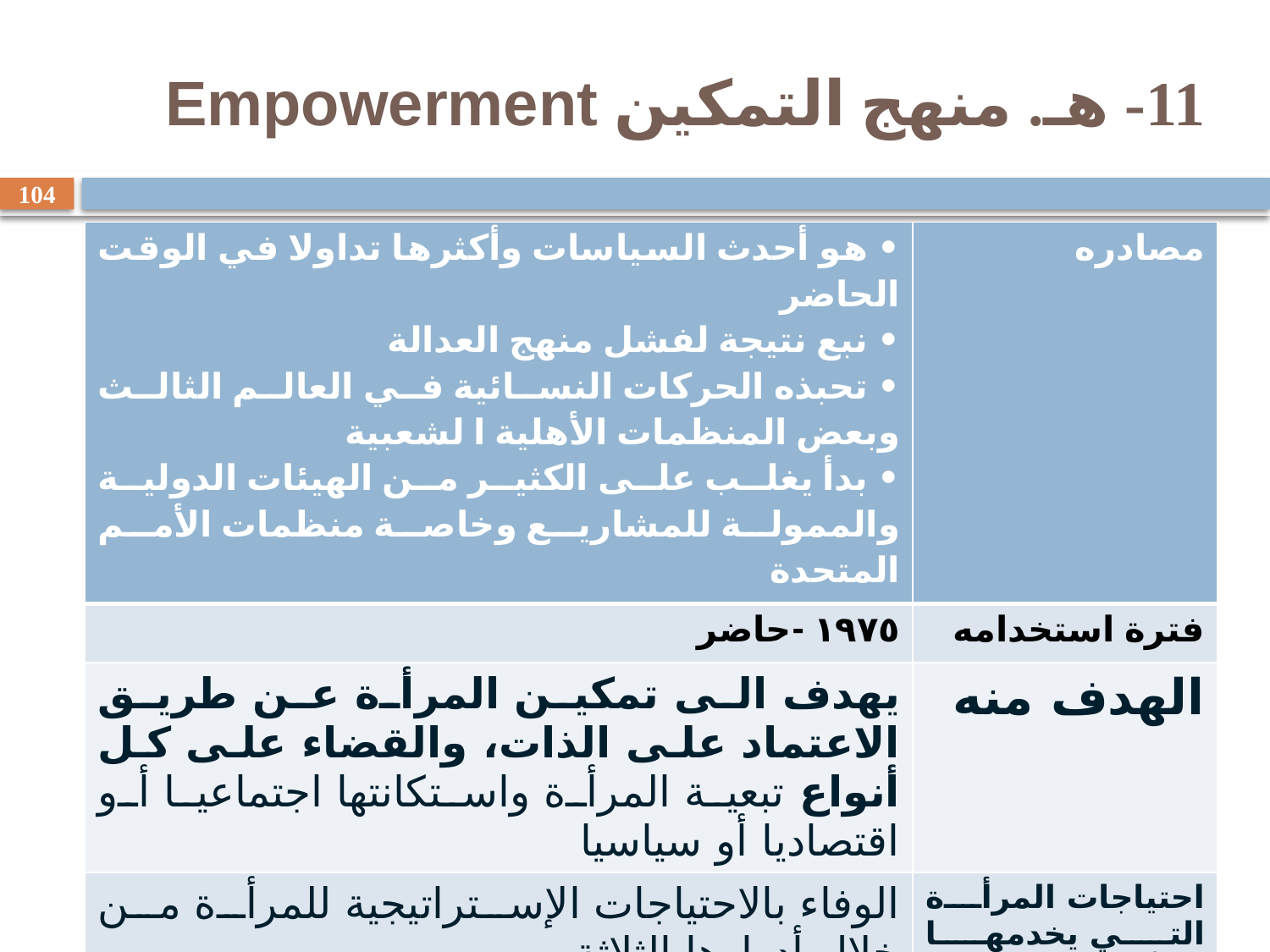

# 11- هـ. منهج التمكين Empowerment
104
| • هو أحدث السياسات وأكثرها تداولا في الوقت الحاضر • نبع نتيجة لفشل منهج العدالة • تحبذه الحركات النسائية في العالم الثالث وبعض المنظمات الأهلية ا لشعبية • بدأ يغلب على الكثير من الهيئات الدولية والممولة للمشاريع وخاصة منظمات الأمم المتحدة | مصادره |
| --- | --- |
| ١٩٧٥ -حاضر | فترة استخدامه |
| يهدف الى تمكين المرأة عن طريق الاعتماد على الذات، والقضاء على كل أنواع تبعية المرأة واستكانتها اجتماعيا أو اقتصاديا أو سياسيا | الهدف منه |
| الوفاء بالاحتياجات الإستراتيجية للمرأة من خلال أدوارها الثلاثة | احتياجات المرأة التي يخدمها والأدوار التي يعترف بها |
د/ كاسر نصر المنصور - جامعة الملك عبد العزيز- كلية الإقتصاد والإدارة
11/2/2009